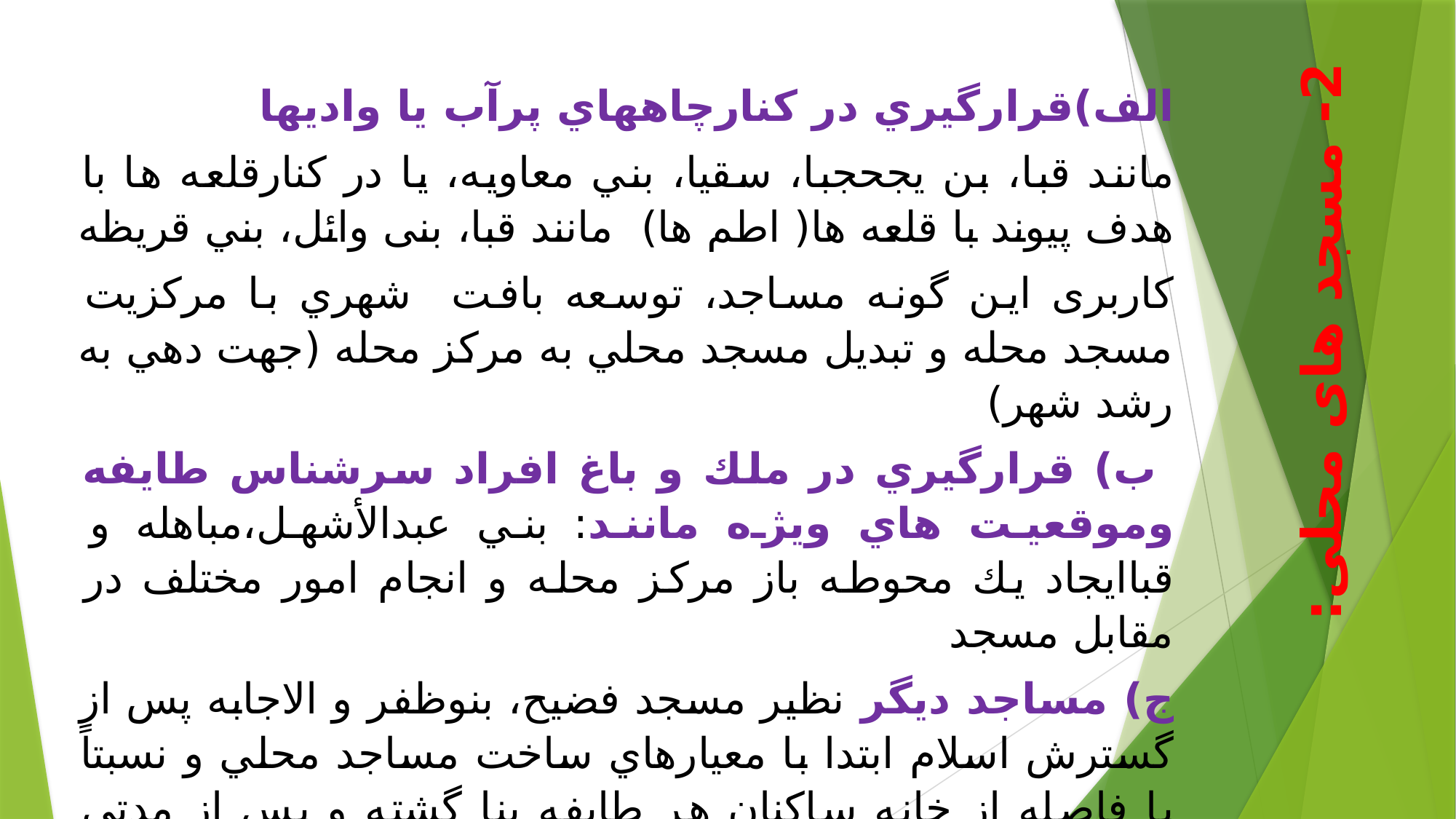

الف)قرارگيري در كنارچاههاي پرآب يا واديها
مانند قبا، بن يجحجبا، سقيا، بني معاويه، یا در کنارقلعه ها با هدف پيوند با قلعه ها( اطم ها)  مانند قبا، بنی وائل، بني قريظه
کاربری این گونه مساجد، توسعه بافت  شهري با مركزيت مسجد محله و تبديل مسجد محلي به مركز محله (جهت دهي به رشد شهر)
 ب) قرارگيري در ملك و باغ افراد سرشناس طايفه وموقعيت هاي ويژه مانند: بني عبدالأشهل،مباهله و قباايجاد يك محوطه باز مركز محله و انجام امور مختلف در مقابل مسجد
ج) مساجد ديگر نظير مسجد فضيح، بنوظفر و الاجابه پس از گسترش اسلام ابتدا با معيارهاي ساخت مساجد محلي و نسبتاً با فاصله از خانه ساكنان هر طايفه بنا گشته و پس از مدتي بافت شهري به مركزيت آنها شكل گرفته است.
(بررسي و الگوشناسي مكا نيابي مساجد عصر نبوي در مدينه )
2- مسجد های محلی: